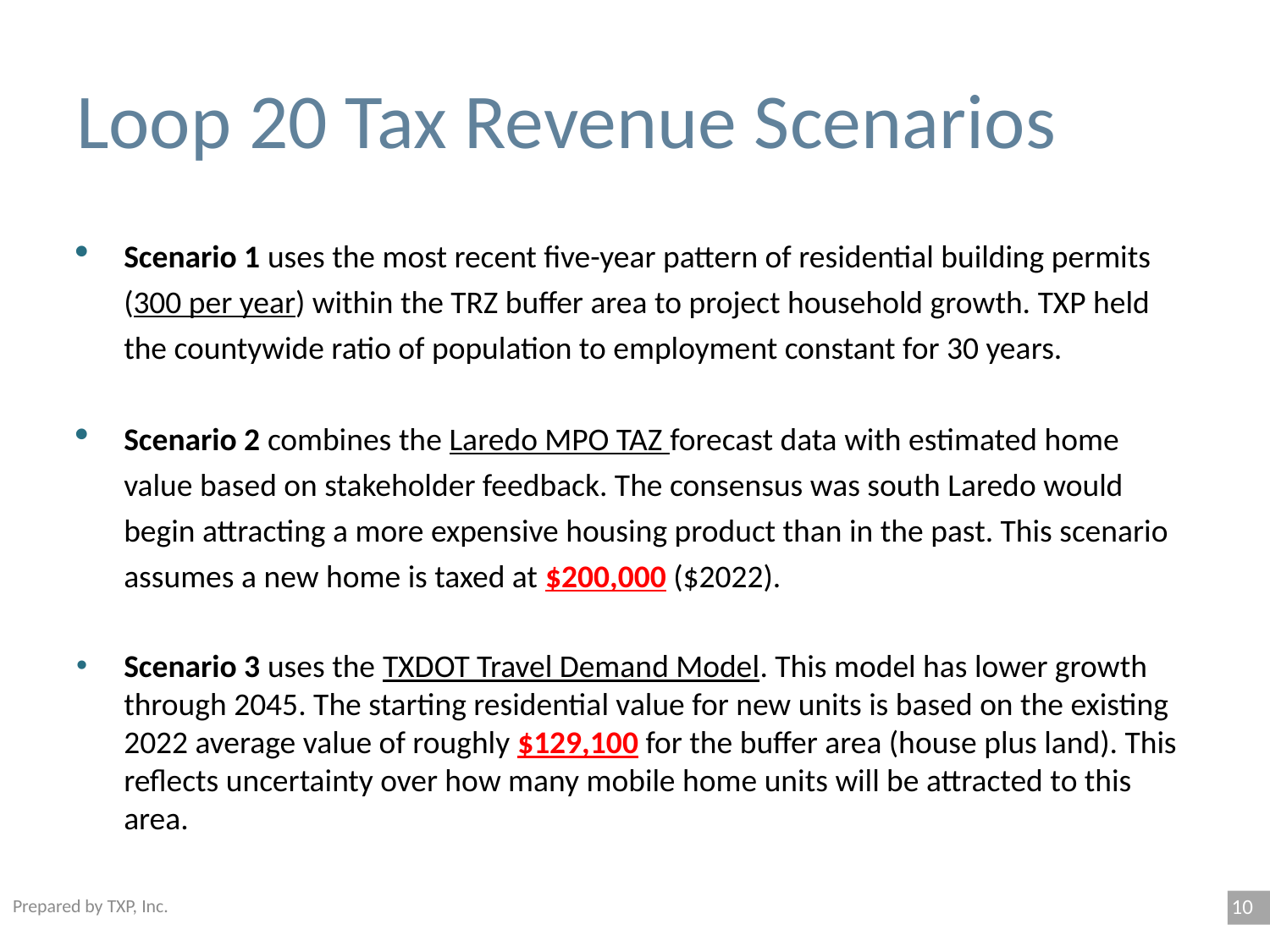

# Loop 20 Tax Revenue Scenarios
Scenario 1 uses the most recent five-year pattern of residential building permits (300 per year) within the TRZ buffer area to project household growth. TXP held the countywide ratio of population to employment constant for 30 years.

Scenario 2 combines the Laredo MPO TAZ forecast data with estimated home value based on stakeholder feedback. The consensus was south Laredo would begin attracting a more expensive housing product than in the past. This scenario assumes a new home is taxed at $200,000 ($2022).

Scenario 3 uses the TXDOT Travel Demand Model. This model has lower growth through 2045. The starting residential value for new units is based on the existing 2022 average value of roughly $129,100 for the buffer area (house plus land). This reflects uncertainty over how many mobile home units will be attracted to this area.
10
Prepared by TXP, Inc.